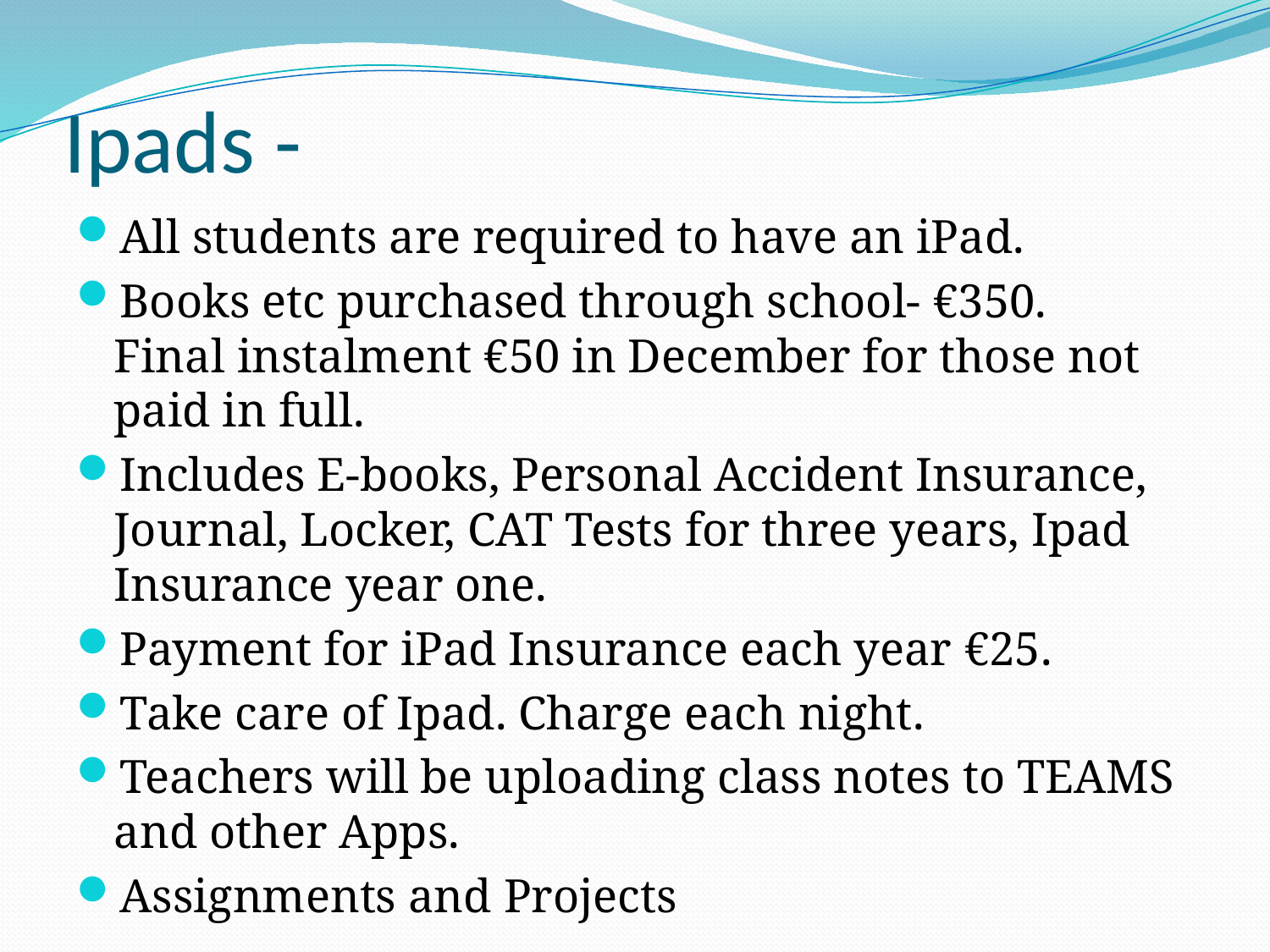

# Ipads -
All students are required to have an iPad.
Books etc purchased through school- €350.   Final instalment €50 in December for those not paid in full.
Includes E-books, Personal Accident Insurance, Journal, Locker, CAT Tests for three years, Ipad Insurance year one.
Payment for iPad Insurance each year €25.
Take care of Ipad. Charge each night.
Teachers will be uploading class notes to TEAMS and other Apps.
Assignments and Projects